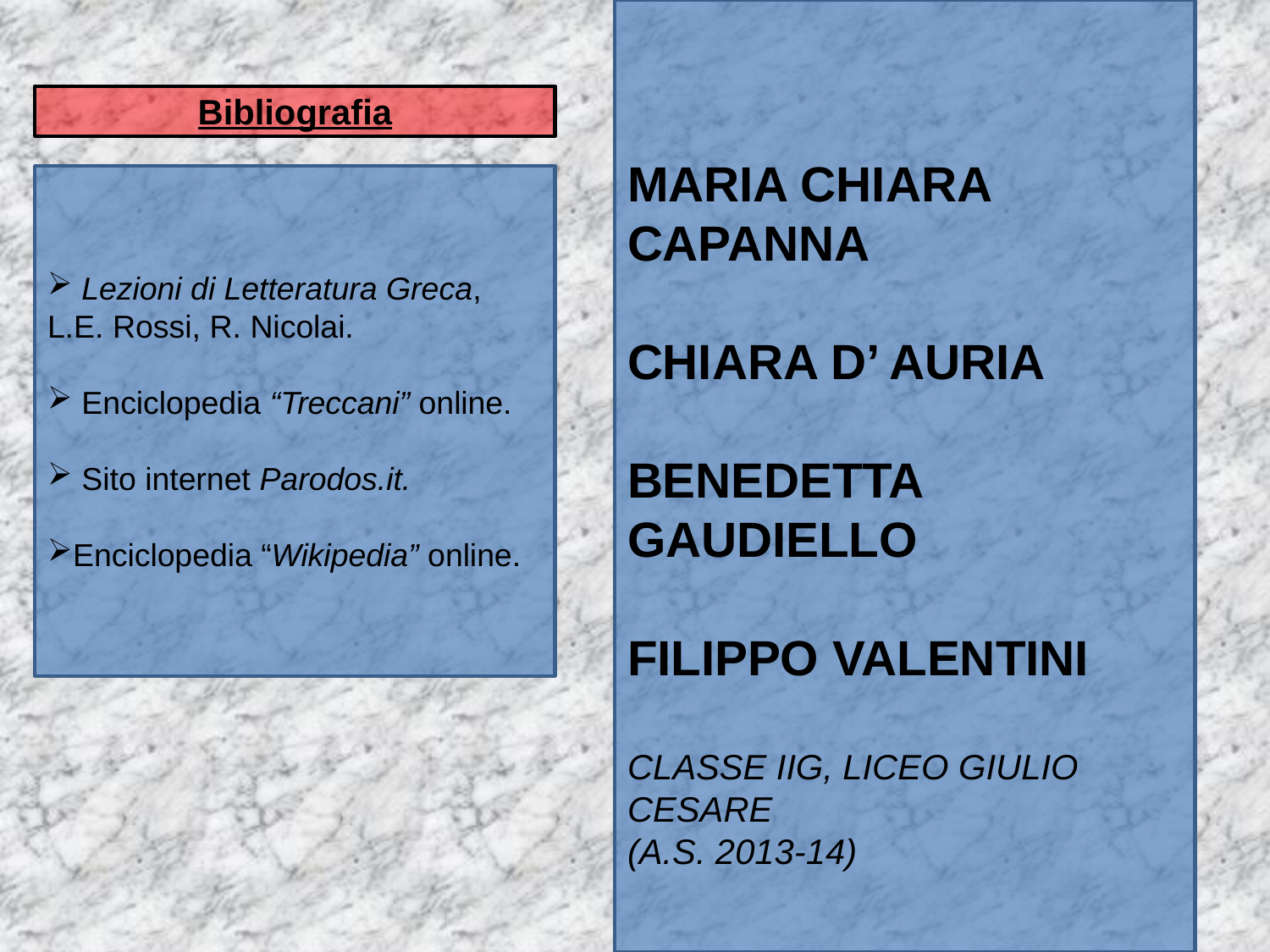

Bibliografia
Maria Chiara Capanna

Chiara D’ Auria

Benedetta Gaudiello

Filippo Valentini

Classe IIg, Liceo Giulio Cesare
(a.s. 2013-14)

 Lezioni di Letteratura Greca, L.E. Rossi, R. Nicolai.

 Enciclopedia “Treccani” online.

 Sito internet Parodos.it.

Enciclopedia “Wikipedia” online.